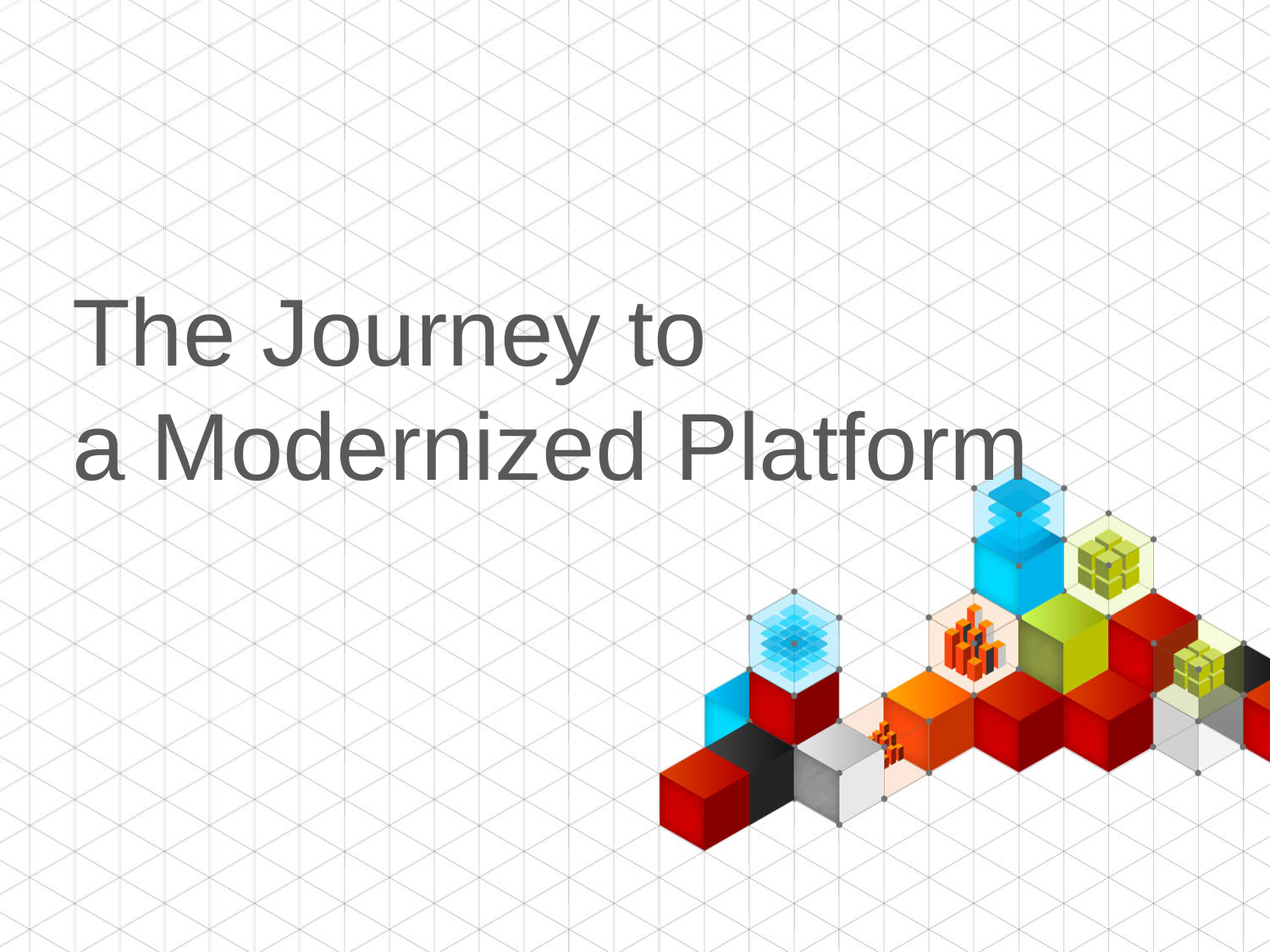

# The Journey to a Modernized Platform